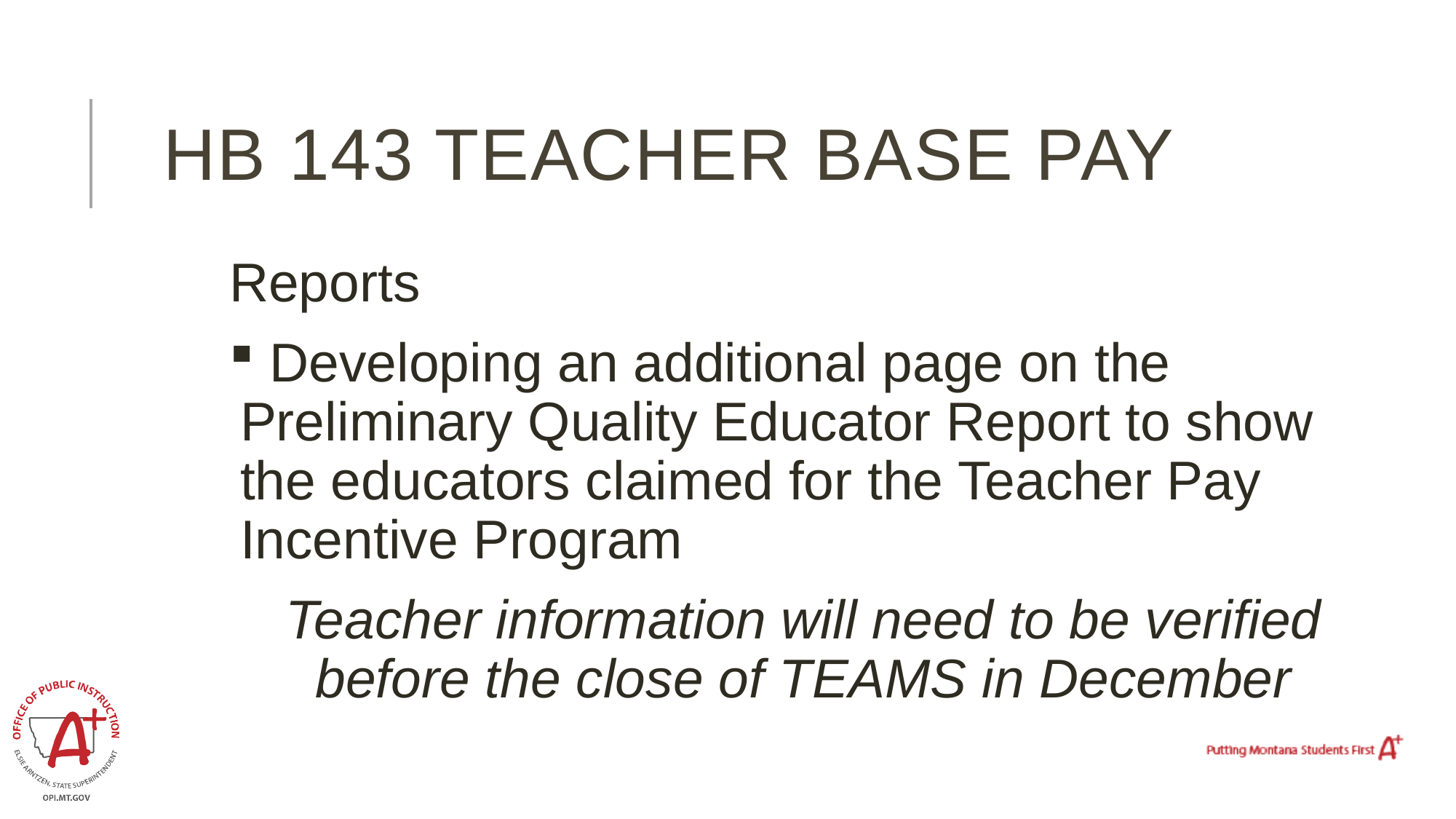

# HB 143 Teacher Base pay
Reports
 Developing an additional page on the Preliminary Quality Educator Report to show the educators claimed for the Teacher Pay Incentive Program
Teacher information will need to be verified before the close of TEAMS in December